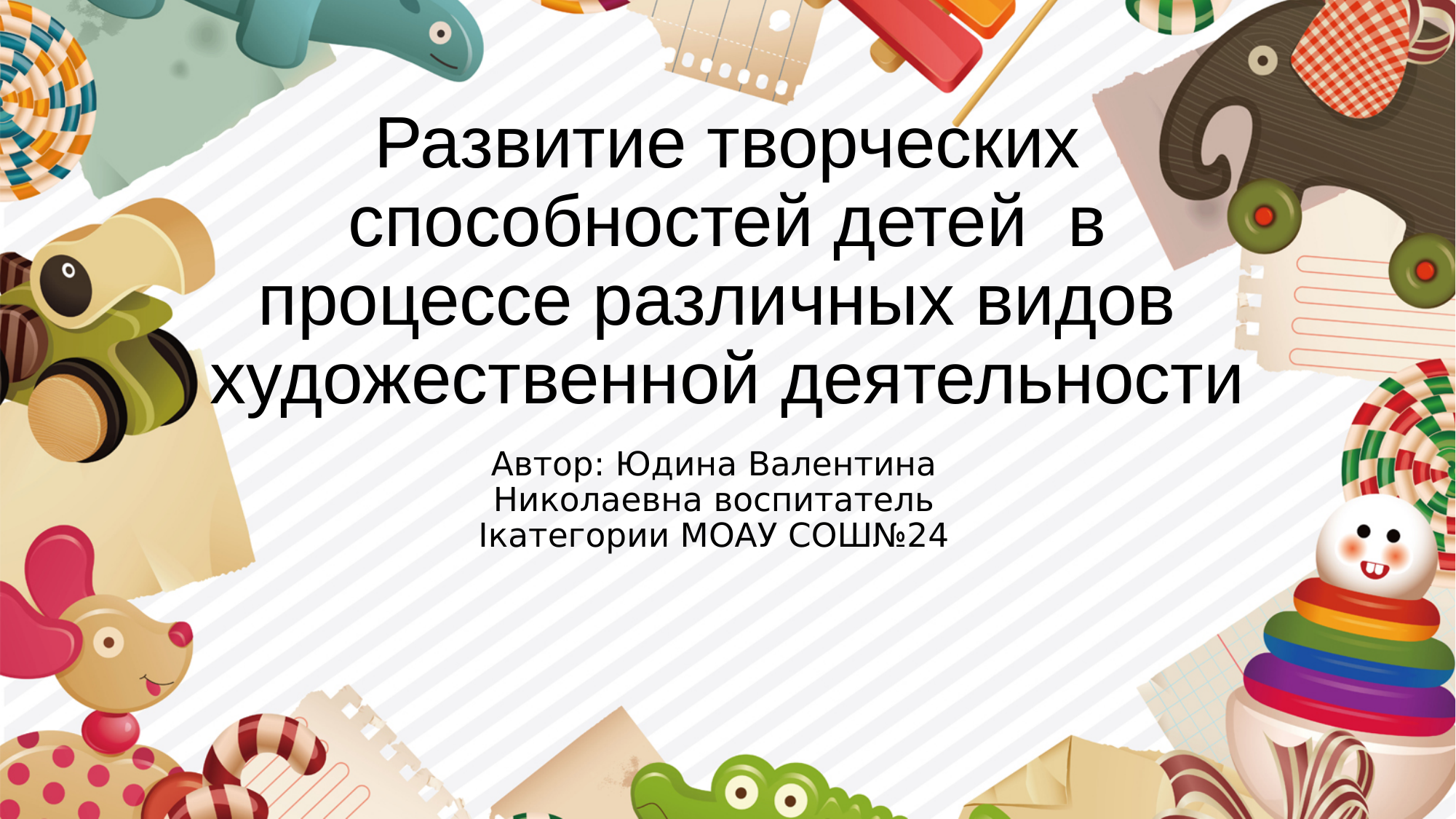

# Развитие творческих способностей детей  в процессе различных видов  художественной деятельности
Автор: Юдина Валентина Николаевна воспитатель Iкатегории МОАУ СОШ№24